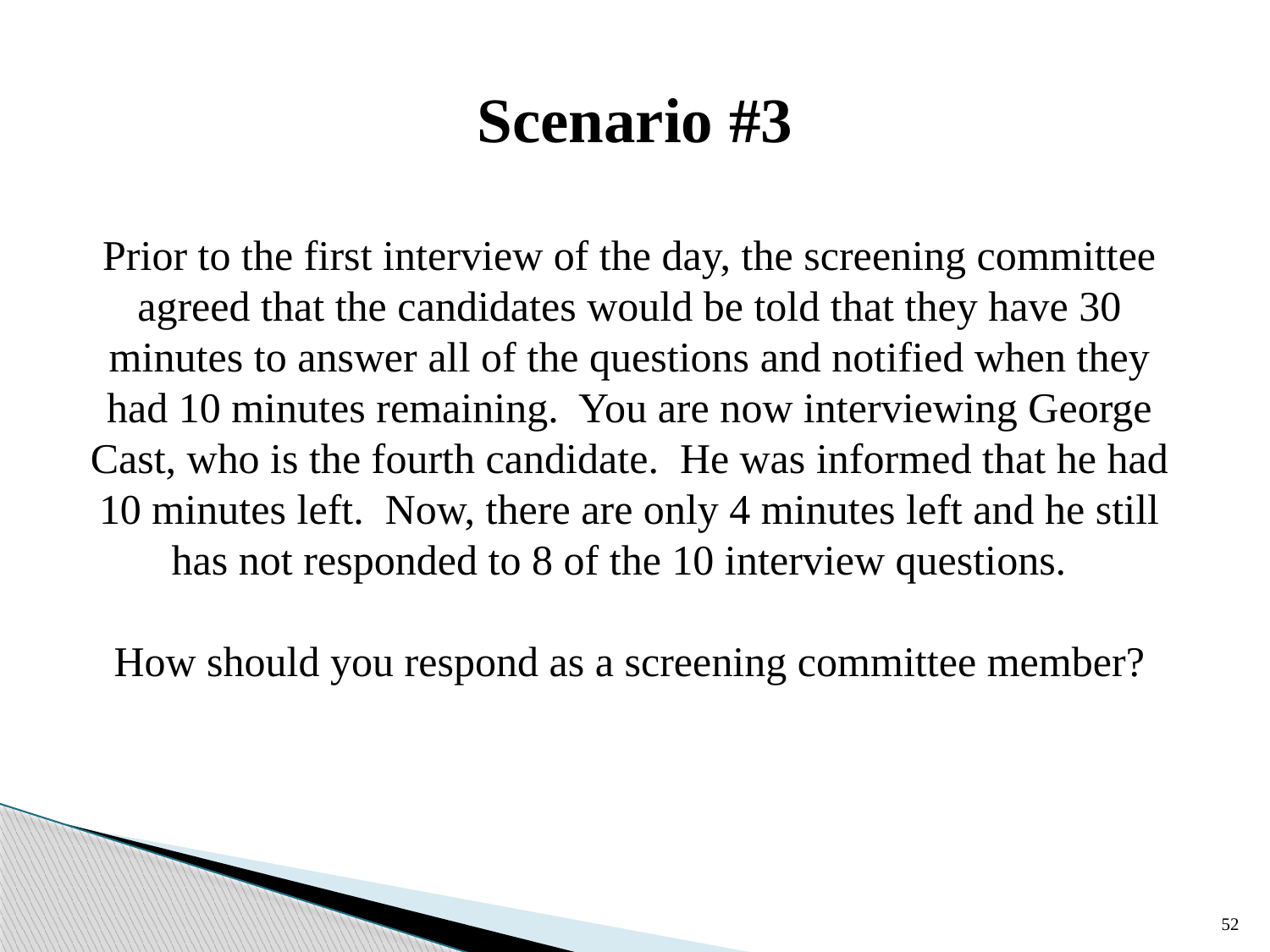

# Scenario #3
Prior to the first interview of the day, the screening committee agreed that the candidates would be told that they have 30 minutes to answer all of the questions and notified when they had 10 minutes remaining.  You are now interviewing George Cast, who is the fourth candidate.  He was informed that he had 10 minutes left.  Now, there are only 4 minutes left and he still has not responded to 8 of the 10 interview questions.

How should you respond as a screening committee member?
52